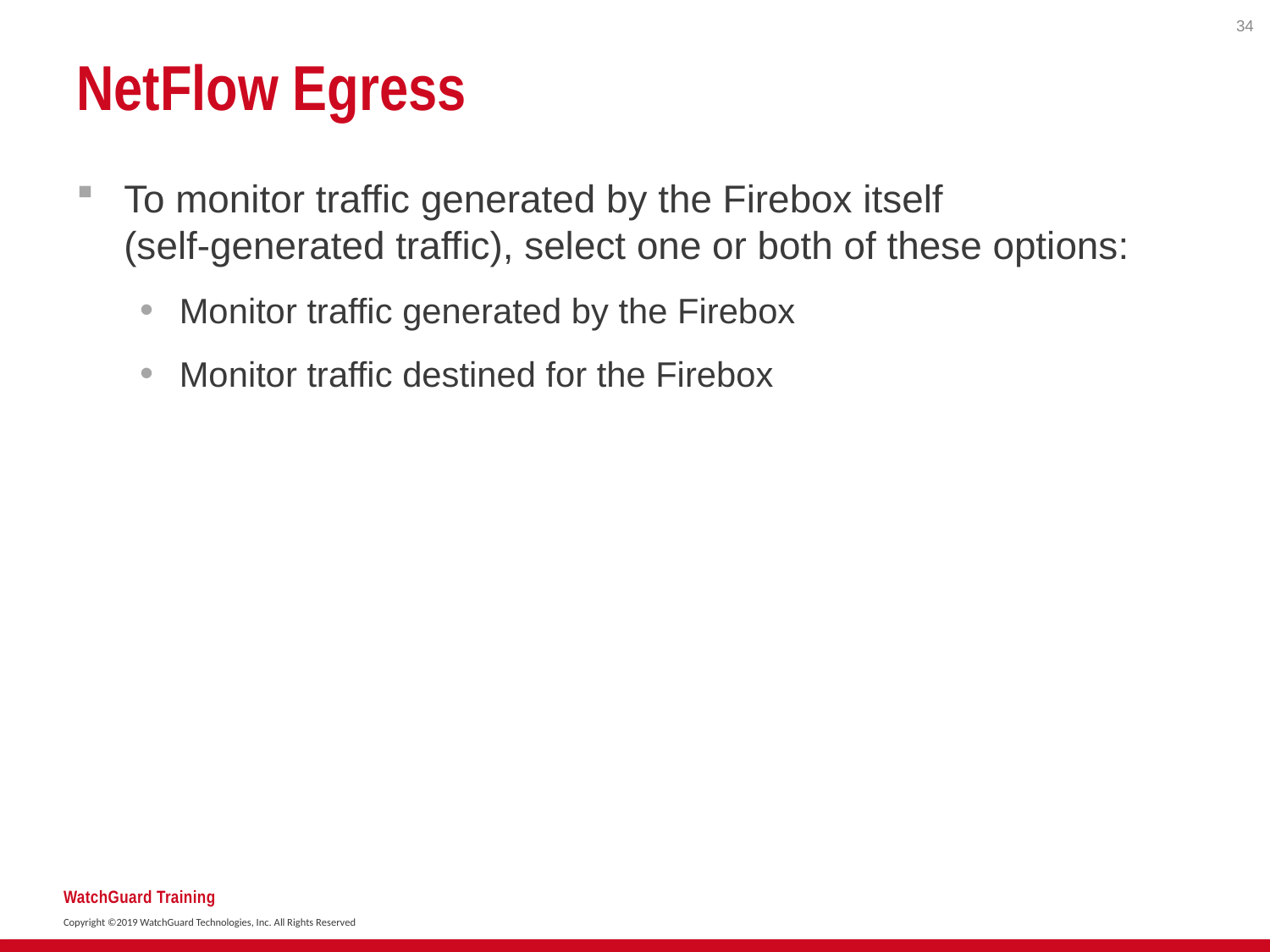

34
# NetFlow Egress
To monitor traffic generated by the Firebox itself
(self-generated traffic), select one or both of these options:
Monitor traffic generated by the Firebox
Monitor traffic destined for the Firebox